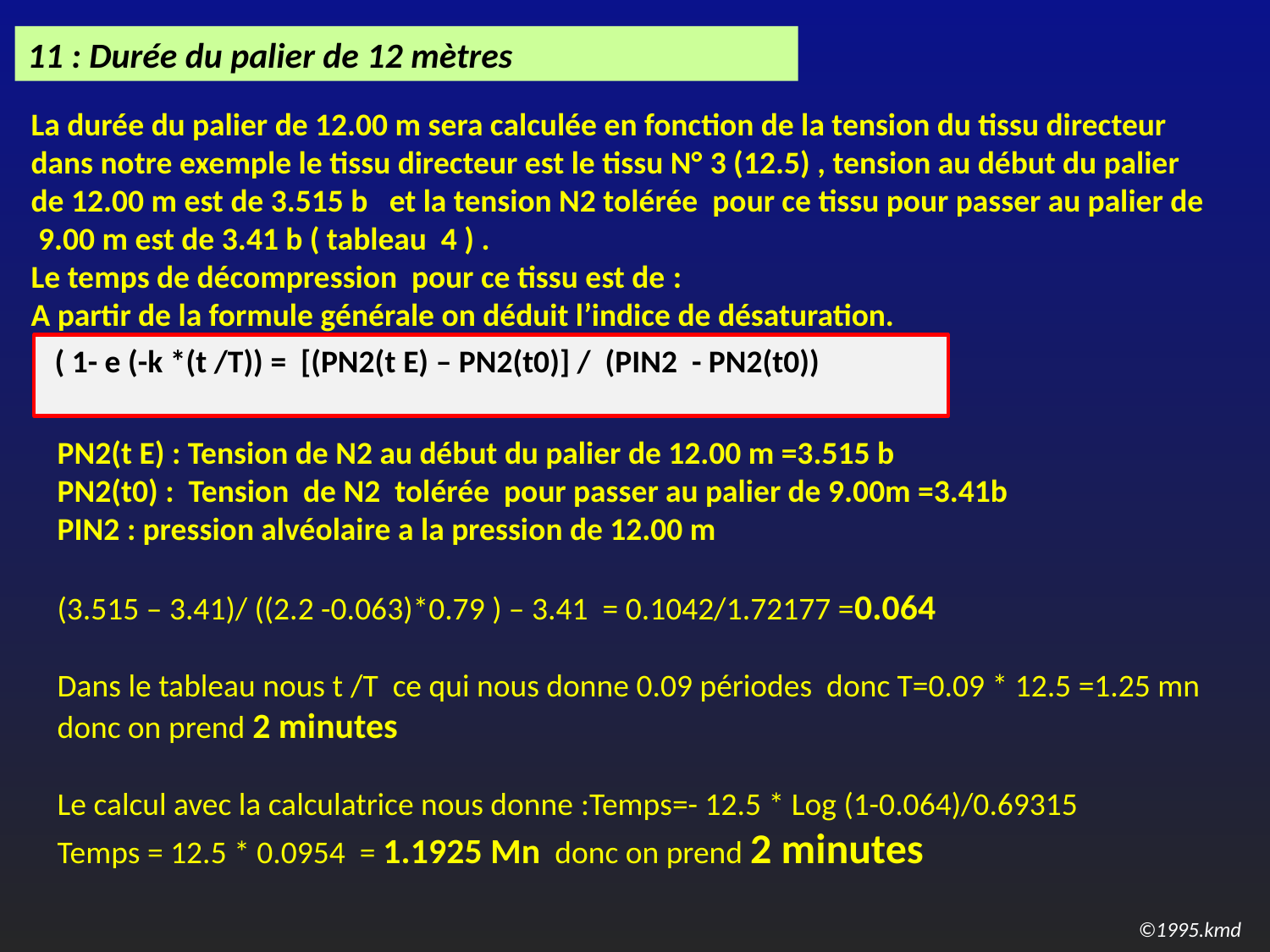

11 : Durée du palier de 12 mètres
La durée du palier de 12.00 m sera calculée en fonction de la tension du tissu directeur dans notre exemple le tissu directeur est le tissu N° 3 (12.5) , tension au début du palier de 12.00 m est de 3.515 b   et la tension N2 tolérée  pour ce tissu pour passer au palier de  9.00 m est de 3.41 b ( tableau  4 ) .
Le temps de décompression  pour ce tissu est de :
A partir de la formule générale on déduit l’indice de désaturation.

 ( 1- e (-k *(t /T)) =  [(PN2(t E) – PN2(t0)] /  (PIN2  - PN2(t0))
PN2(t E) : Tension de N2 au début du palier de 12.00 m =3.515 b
PN2(t0) :  Tension  de N2  tolérée  pour passer au palier de 9.00m =3.41b
PIN2 : pression alvéolaire a la pression de 12.00 m

(3.515 – 3.41)/ ((2.2 -0.063)*0.79 ) – 3.41  = 0.1042/1.72177 =0.064

Dans le tableau nous t /T  ce qui nous donne 0.09 périodes  donc T=0.09 * 12.5 =1.25 mn donc on prend 2 minutes

Le calcul avec la calculatrice nous donne :Temps=- 12.5 * Log (1-0.064)/0.69315
Temps = 12.5 * 0.0954  = 1.1925 Mn  donc on prend 2 minutes
©1995.kmd